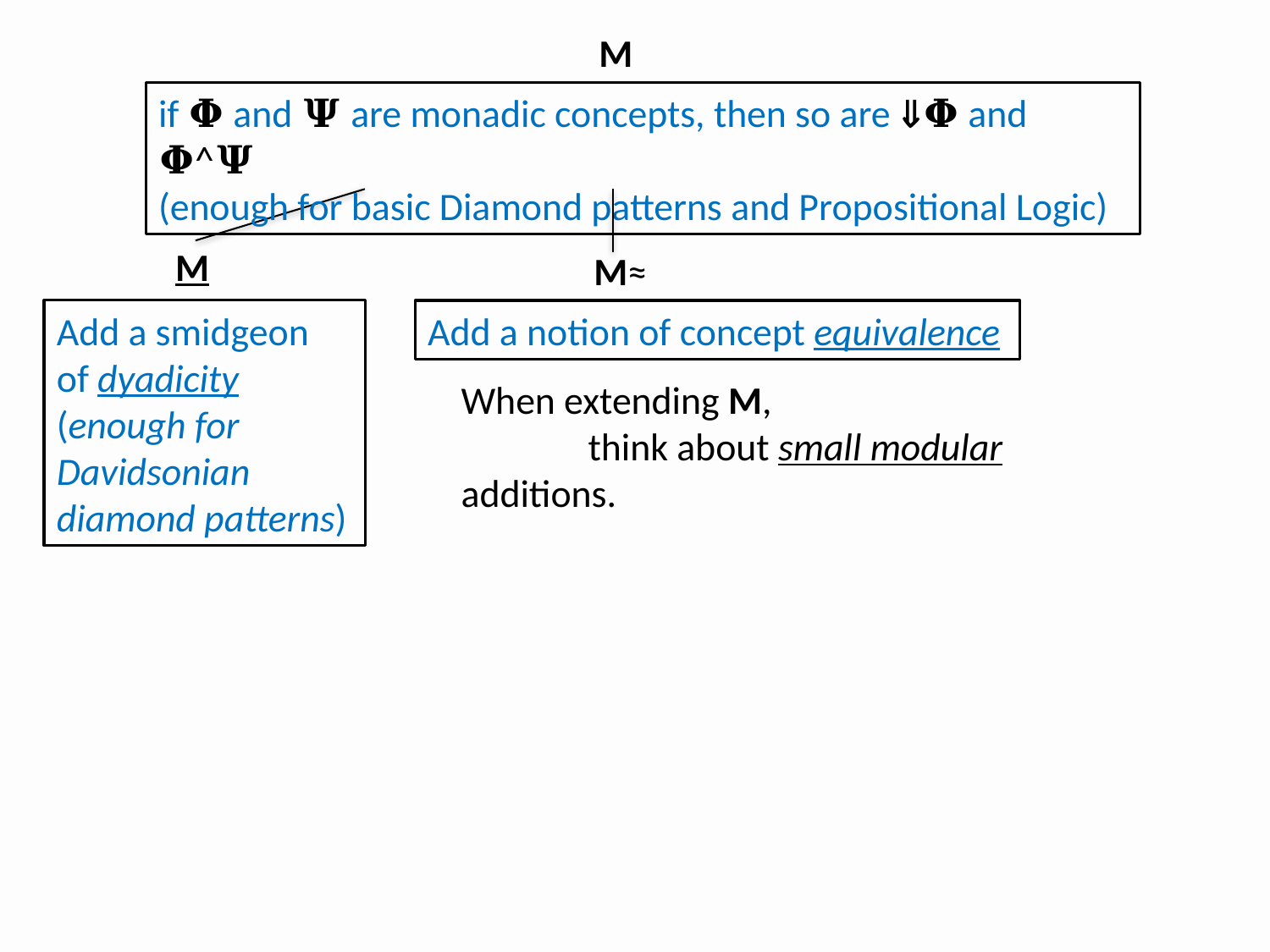

M
if 𝚽 and 𝚿 are monadic concepts, then so are ⇓𝚽 and 𝚽^𝚿
(enough for basic Diamond patterns and Propositional Logic)
M
M≈
Add a smidgeon
of dyadicity
(enough for Davidsonian diamond patterns)
Add a notion of concept equivalence
When extending M,
	think about small modular additions.